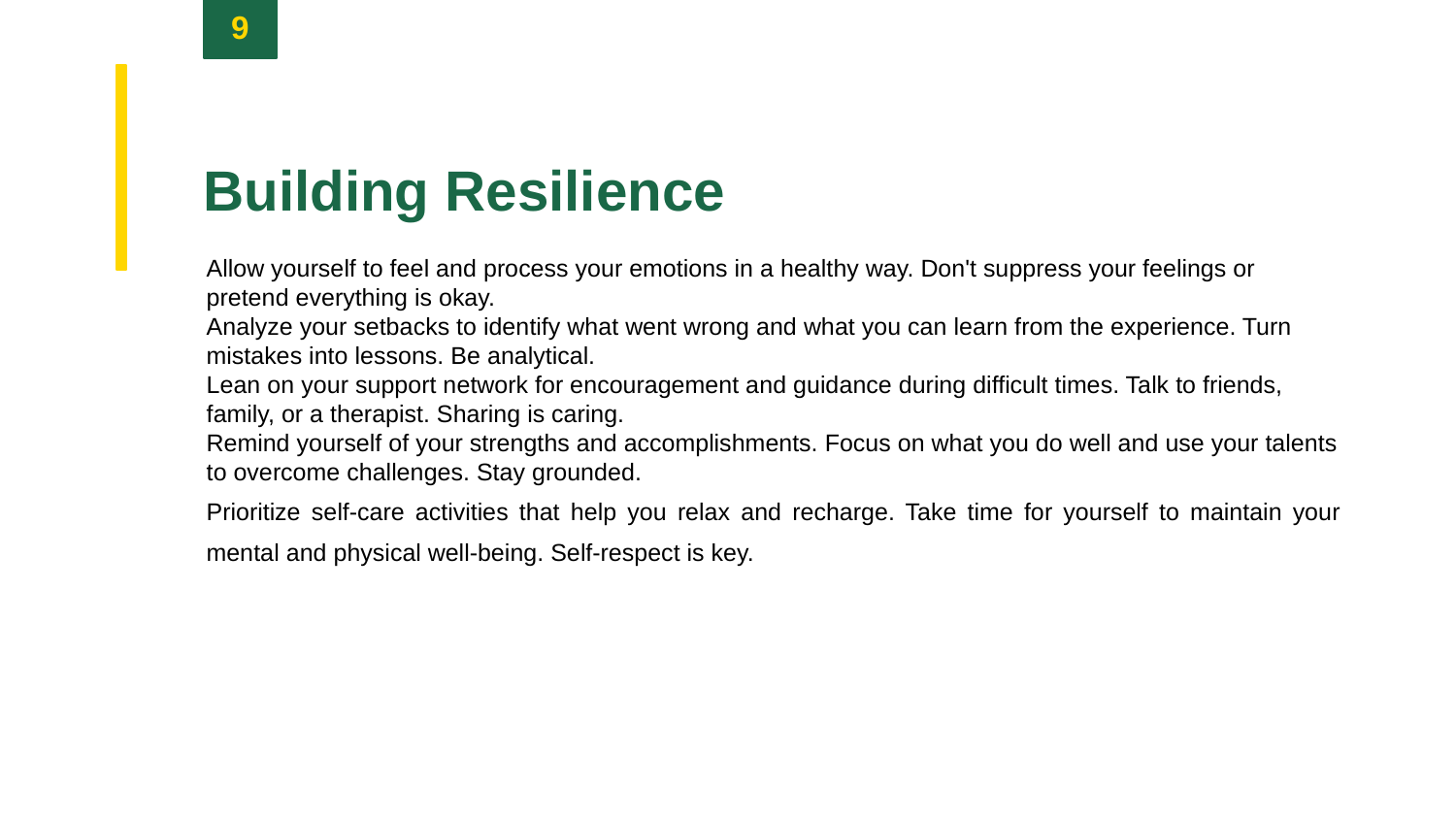

9

Building Resilience
Allow yourself to feel and process your emotions in a healthy way. Don't suppress your feelings or pretend everything is okay.
Analyze your setbacks to identify what went wrong and what you can learn from the experience. Turn mistakes into lessons. Be analytical.
Lean on your support network for encouragement and guidance during difficult times. Talk to friends, family, or a therapist. Sharing is caring.
Remind yourself of your strengths and accomplishments. Focus on what you do well and use your talents to overcome challenges. Stay grounded.
Prioritize self-care activities that help you relax and recharge. Take time for yourself to maintain your mental and physical well-being. Self-respect is key.